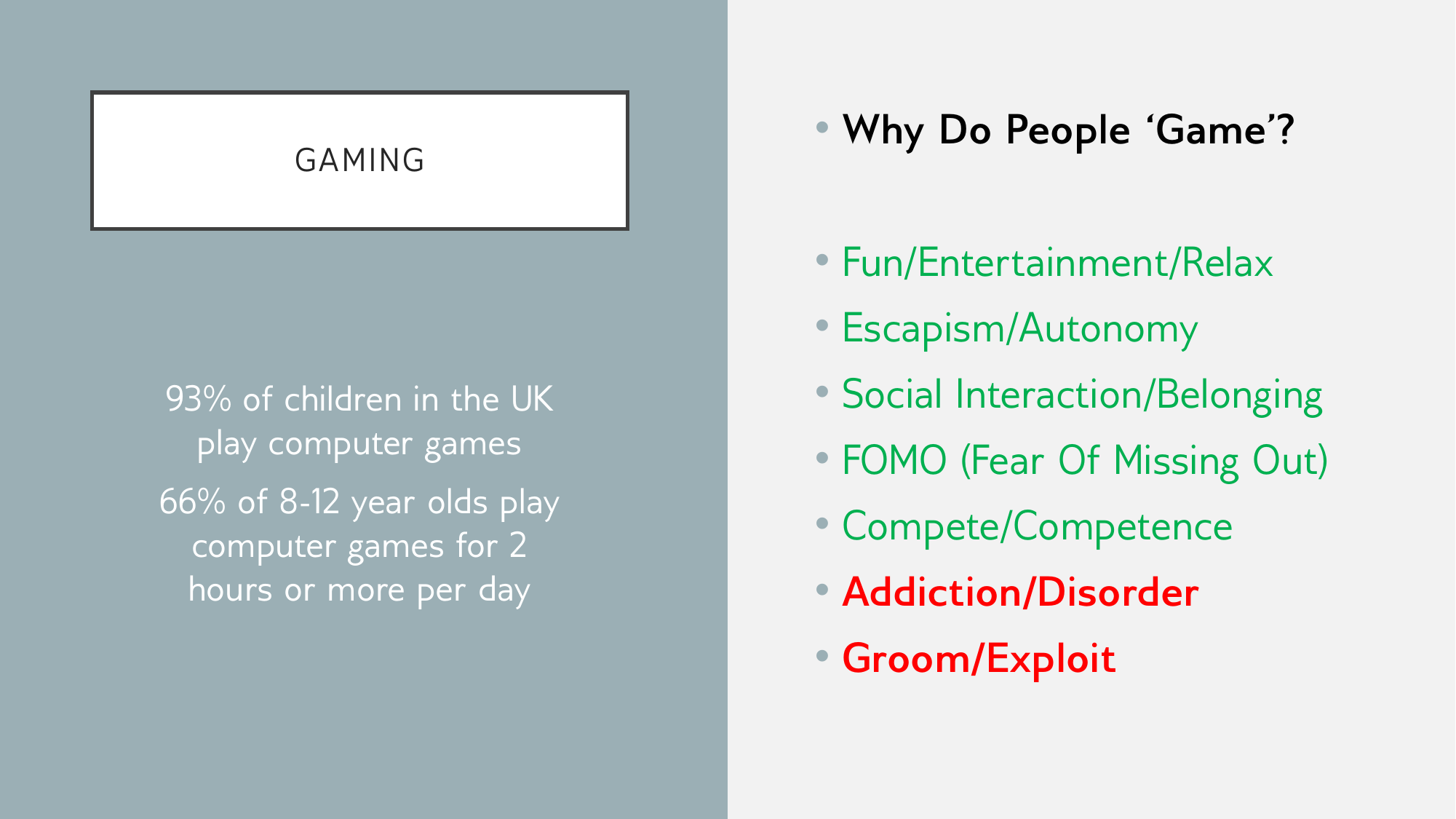

# gaming
Why Do People ‘Game’?

Fun/Entertainment/Relax
Escapism/Autonomy
Social Interaction/Belonging
FOMO (Fear Of Missing Out)
Compete/Competence
Addiction/Disorder
Groom/Exploit
93% of children in the UK play computer games
66% of 8-12 year olds play computer games for 2 hours or more per day